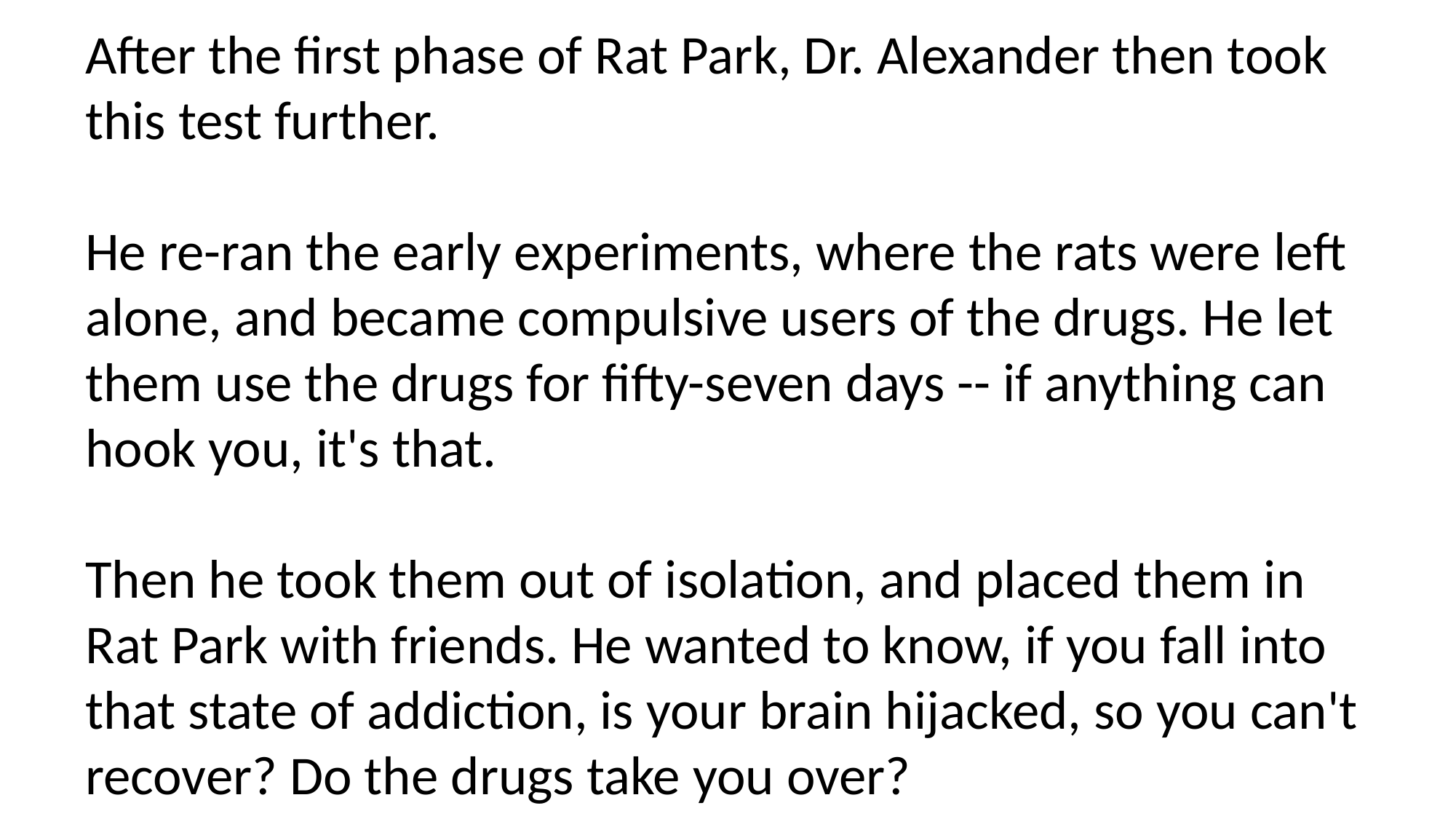

After the first phase of Rat Park, Dr. Alexander then took this test further.

He re-ran the early experiments, where the rats were left alone, and became compulsive users of the drugs. He let them use the drugs for fifty-seven days -- if anything can hook you, it's that.

Then he took them out of isolation, and placed them in Rat Park with friends. He wanted to know, if you fall into that state of addiction, is your brain hijacked, so you can't recover? Do the drugs take you over?